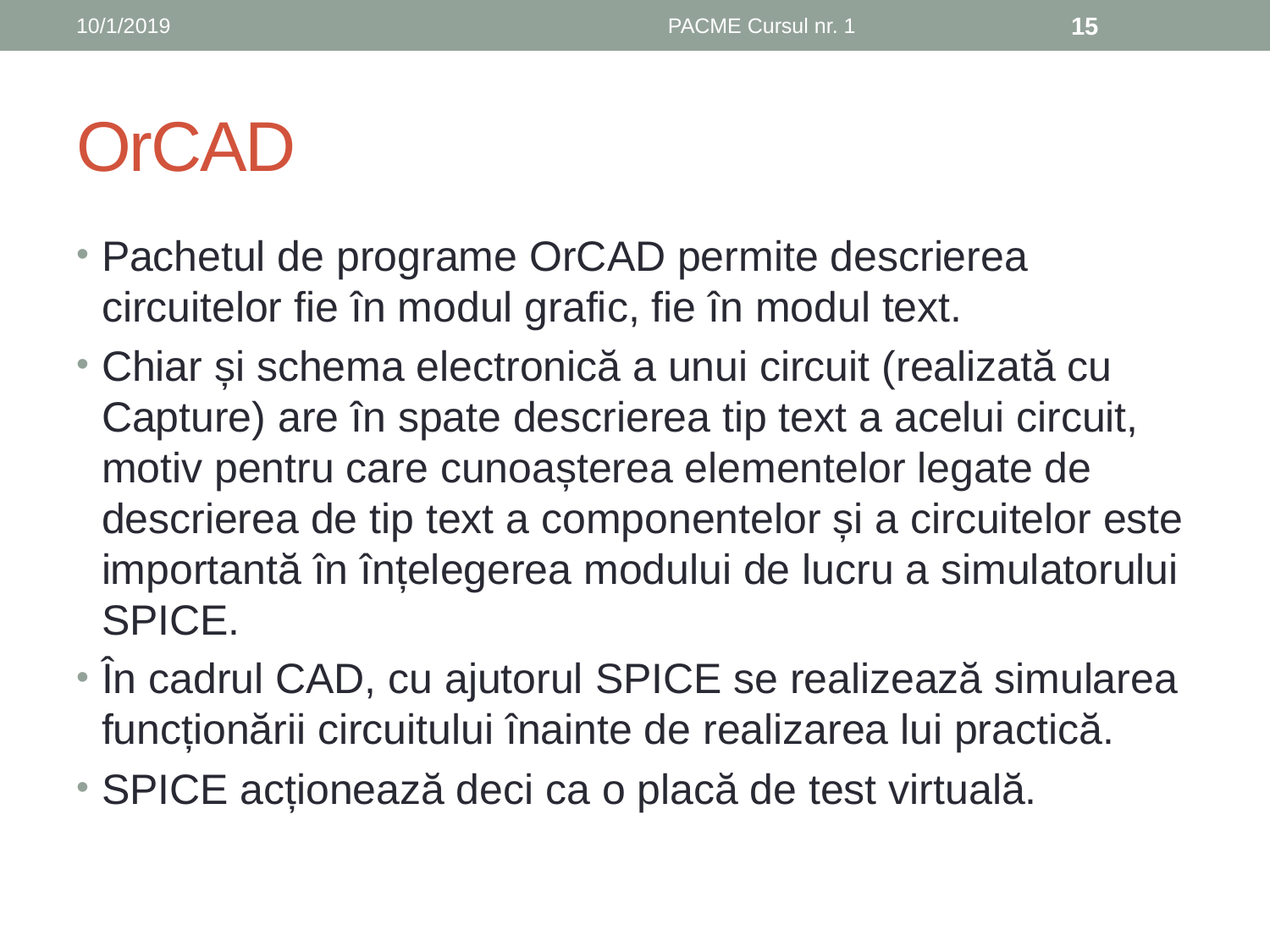

10/1/2019
PACME Cursul nr. 1
15
# OrCAD
Pachetul de programe OrCAD permite descrierea circuitelor fie în modul grafic, fie în modul text.
Chiar și schema electronică a unui circuit (realizată cu Capture) are în spate descrierea tip text a acelui circuit, motiv pentru care cunoașterea elementelor legate de descrierea de tip text a componentelor și a circuitelor este importantă în înțelegerea modului de lucru a simulatorului SPICE.
În cadrul CAD, cu ajutorul SPICE se realizează simularea funcționării circuitului înainte de realizarea lui practică.
SPICE acționează deci ca o placă de test virtuală.